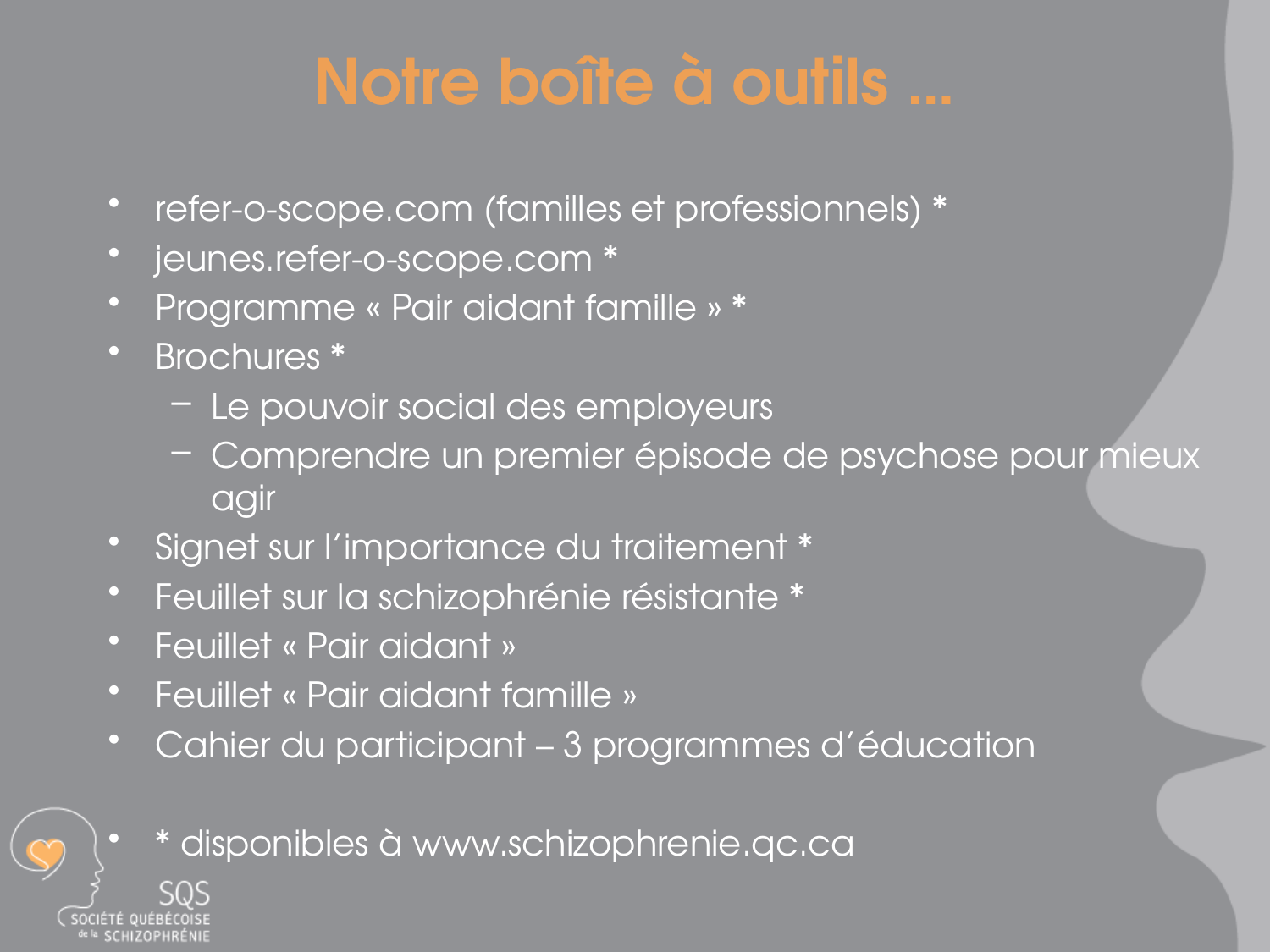

# Notre boîte à outils …
refer-o-scope.com (familles et professionnels) *
jeunes.refer-o-scope.com *
Programme « Pair aidant famille » *
Brochures *
Le pouvoir social des employeurs
Comprendre un premier épisode de psychose pour mieux agir
Signet sur l’importance du traitement *
Feuillet sur la schizophrénie résistante *
Feuillet « Pair aidant »
Feuillet « Pair aidant famille »
Cahier du participant – 3 programmes d’éducation

* disponibles à www.schizophrenie.qc.ca